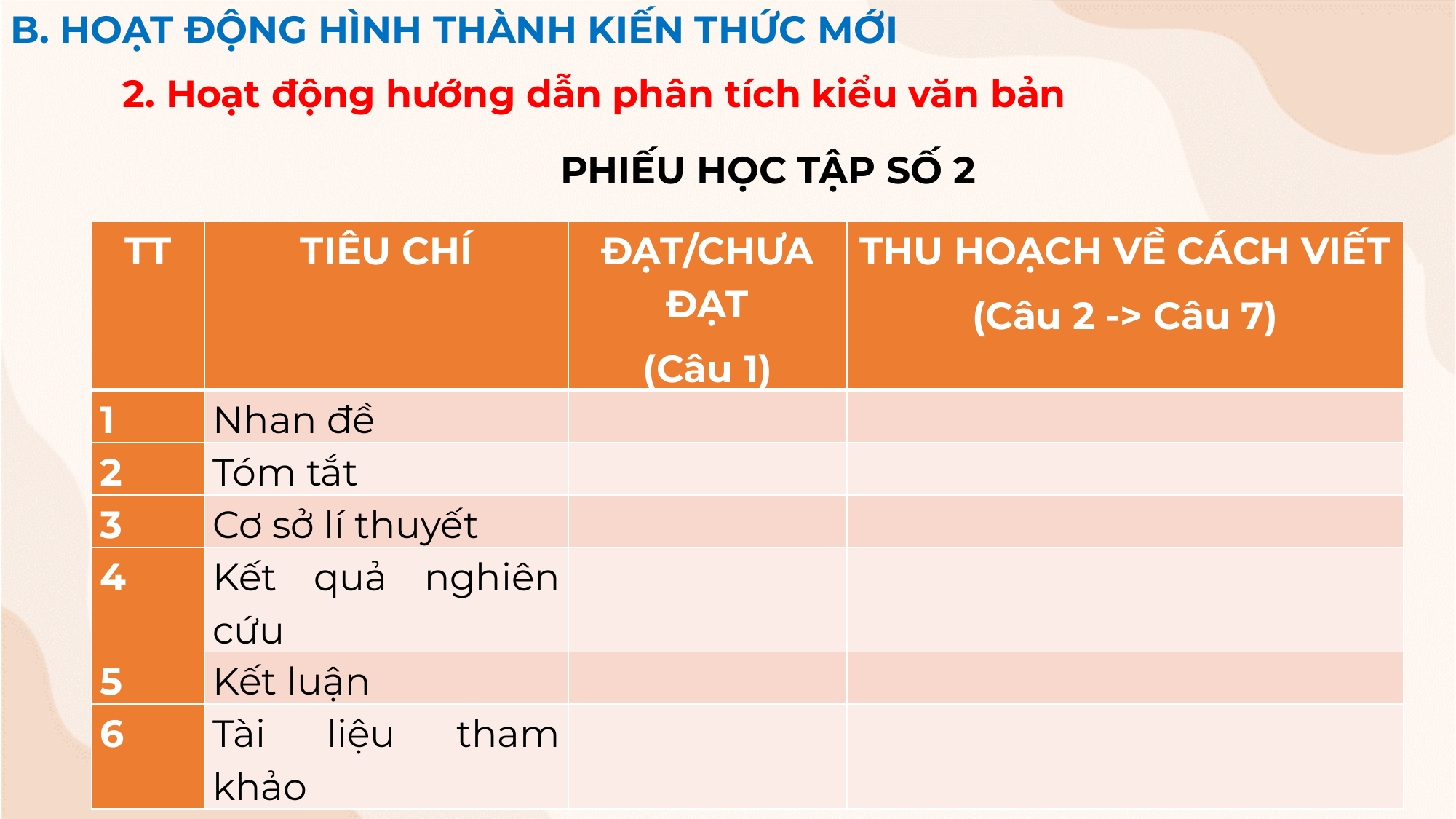

B. HOẠT ĐỘNG HÌNH THÀNH KIẾN THỨC MỚI
2. Hoạt động hướng dẫn phân tích kiểu văn bản
PHIẾU HỌC TẬP SỐ 2
| TT | TIÊU CHÍ | ĐẠT/CHƯA ĐẠT (Câu 1) | THU HOẠCH VỀ CÁCH VIẾT (Câu 2 -> Câu 7) |
| --- | --- | --- | --- |
| 1 | Nhan đề |  |  |
| 2 | Tóm tắt |  |  |
| 3 | Cơ sở lí thuyết |  |  |
| 4 | Kết quả nghiên cứu |  |  |
| 5 | Kết luận |  |  |
| 6 | Tài liệu tham khảo |  |  |